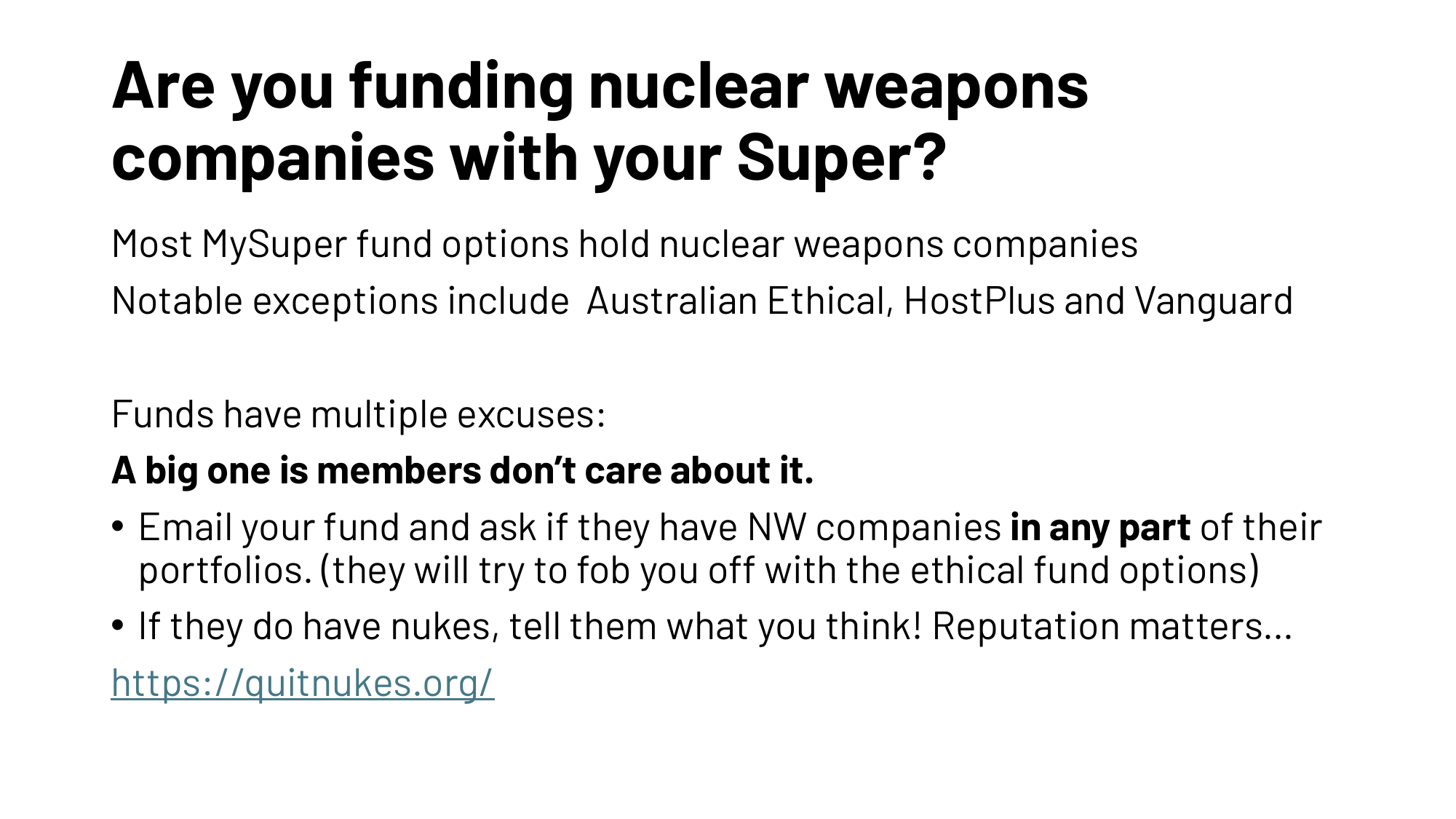

# Are you funding nuclear weapons companies with your Super?
Most MySuper fund options hold nuclear weapons companies
Notable exceptions include  Australian Ethical, HostPlus and Vanguard

Funds have multiple excuses:
A big one is members don’t care about it.
Email your fund and ask if they have NW companies in any part of their portfolios. (they will try to fob you off with the ethical fund options)
If they do have nukes, tell them what you think! Reputation matters…
https://quitnukes.org/